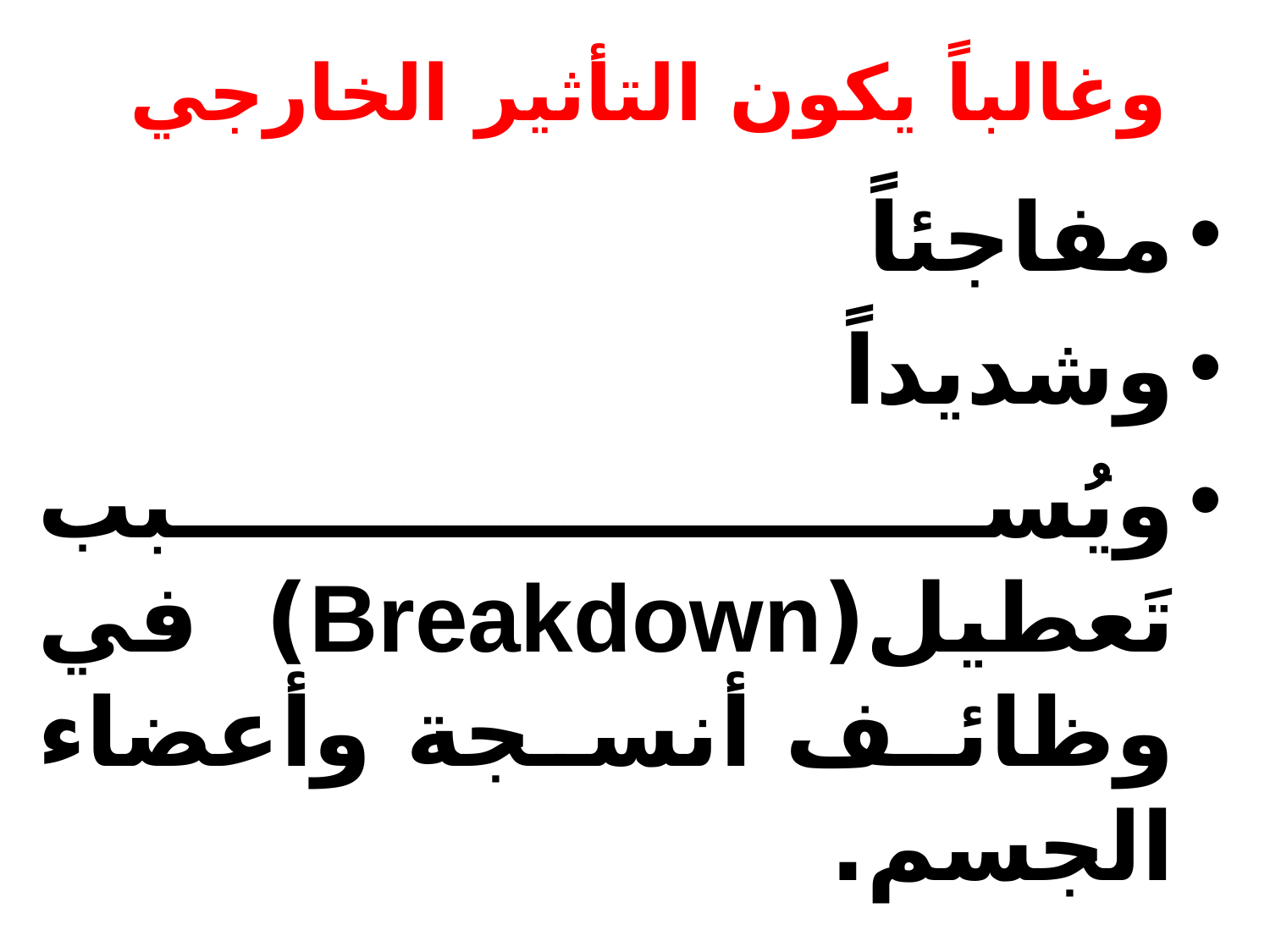

# وغالباً يكون التأثير الخارجي
مفاجئاً
وشديداً
ويُسبب تَعطيل(Breakdown)  في وظائف أنسجة وأعضاء الجسم.